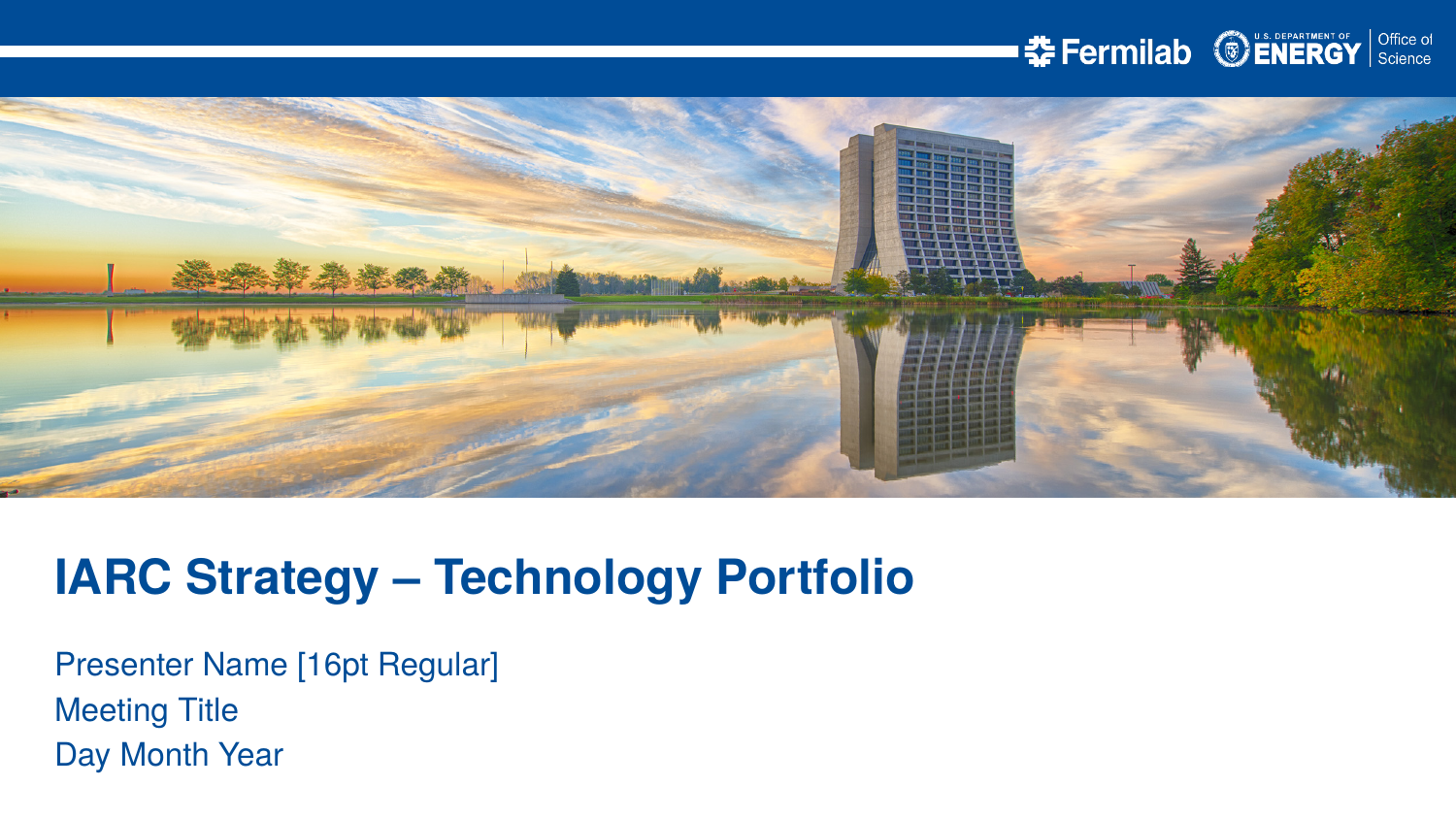

IARC Strategy – Technology Portfolio
Presenter Name [16pt Regular]
Meeting Title
Day Month Year